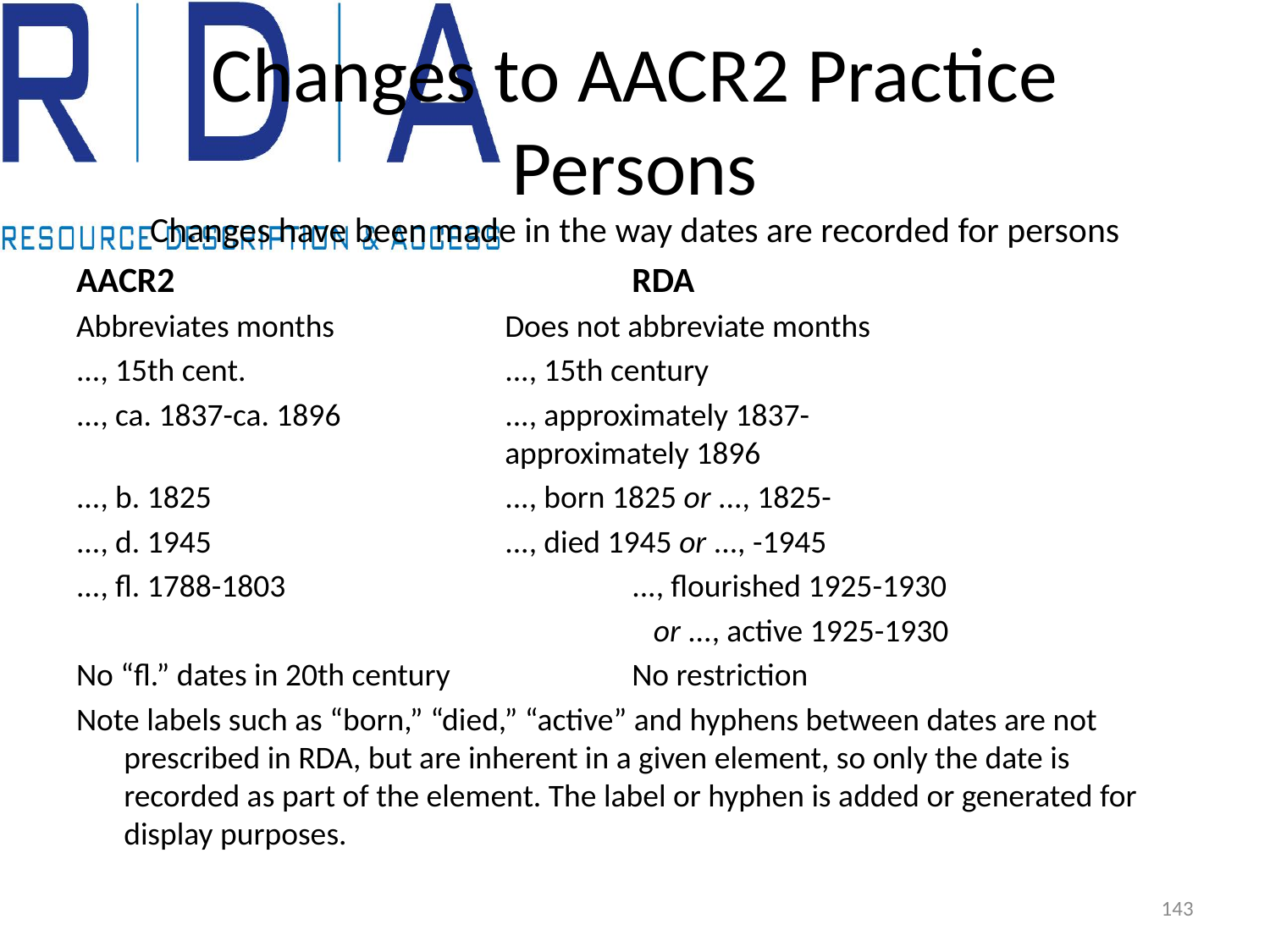

# Changes to AACR2 Practice Persons
Changes have been made in the way dates are recorded for persons
AACR2				RDA
Abbreviates months		Does not abbreviate months
..., 15th cent.			..., 15th century
..., ca. 1837-ca. 1896		..., approximately 1837-						approximately 1896
..., b. 1825			..., born 1825 or ..., 1825-
..., d. 1945			..., died 1945 or ..., -1945
..., fl. 1788-1803			..., flourished 1925-1930
					   or ..., active 1925-1930
No “fl.” dates in 20th century		No restriction
Note labels such as “born,” “died,” “active” and hyphens between dates are not prescribed in RDA, but are inherent in a given element, so only the date is recorded as part of the element. The label or hyphen is added or generated for display purposes.
143